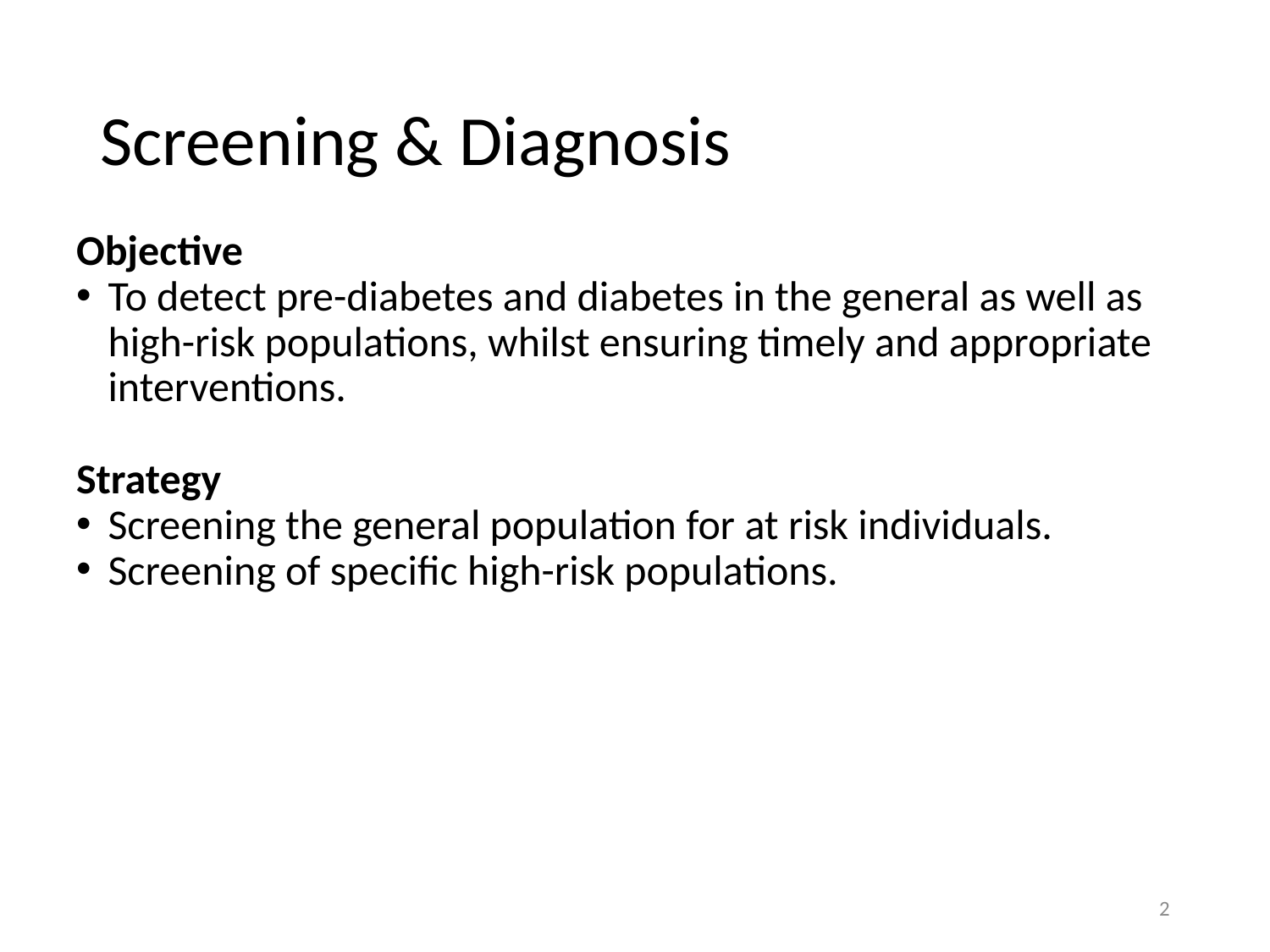

# Screening & Diagnosis
Objective
To detect pre-diabetes and diabetes in the general as well as high-risk populations, whilst ensuring timely and appropriate interventions.

Strategy
Screening the general population for at risk individuals.
Screening of specific high-risk populations.
2